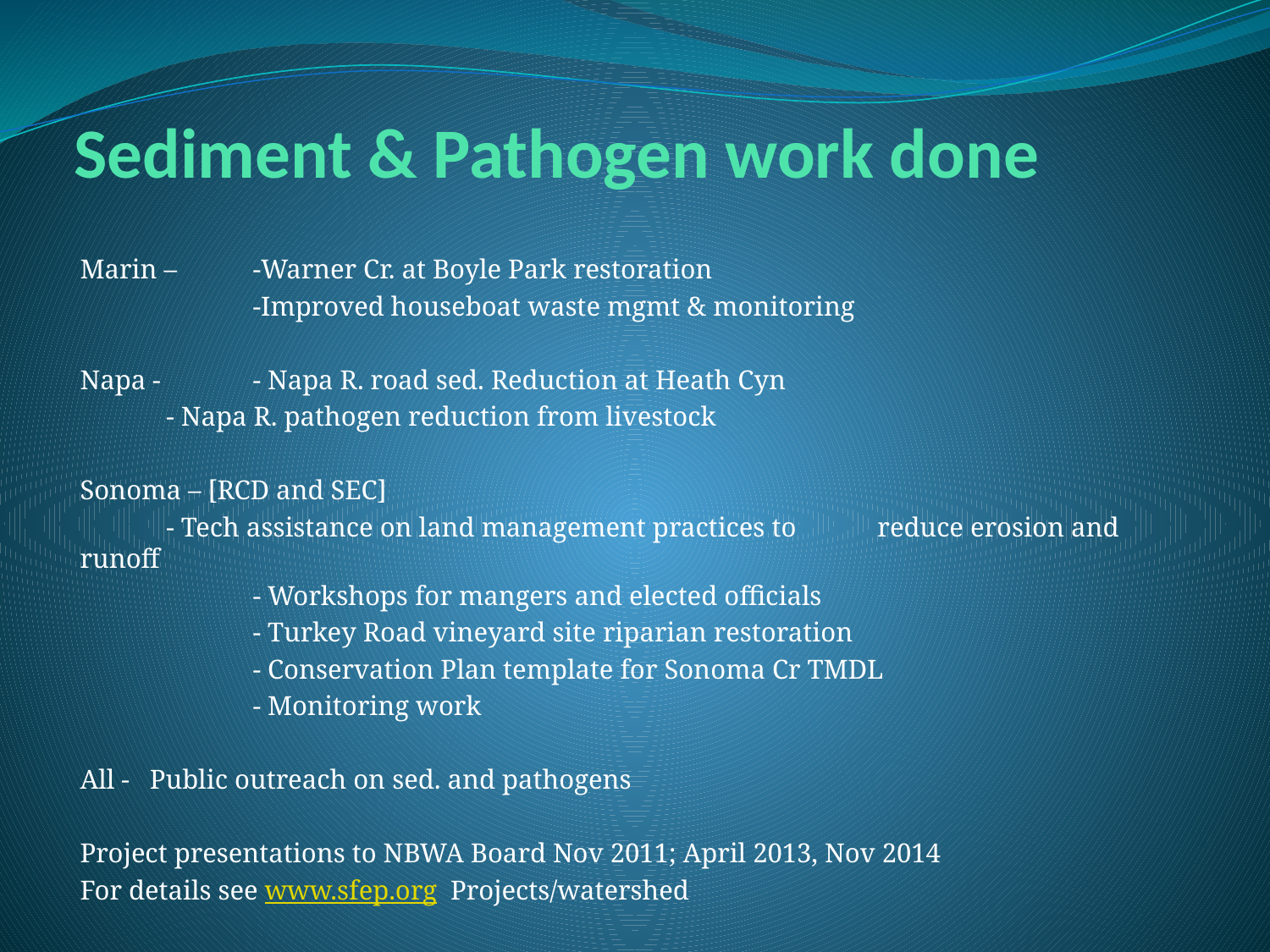

# Sediment & Pathogen work done
Marin – 		-Warner Cr. at Boyle Park restoration
	  	-Improved houseboat waste mgmt & monitoring

Napa -  		- Napa R. road sed. Reduction at Heath Cyn
		- Napa R. pathogen reduction from livestock

Sonoma – [RCD and SEC]
		- Tech assistance on land management practices to 			   reduce erosion and runoff
	 	- Workshops for mangers and elected officials
	 	- Turkey Road vineyard site riparian restoration
	  	- Conservation Plan template for Sonoma Cr TMDL
	  	- Monitoring work

All -   Public outreach on sed. and pathogens

Project presentations to NBWA Board Nov 2011; April 2013, Nov 2014
For details see www.sfep.org  Projects/watershed